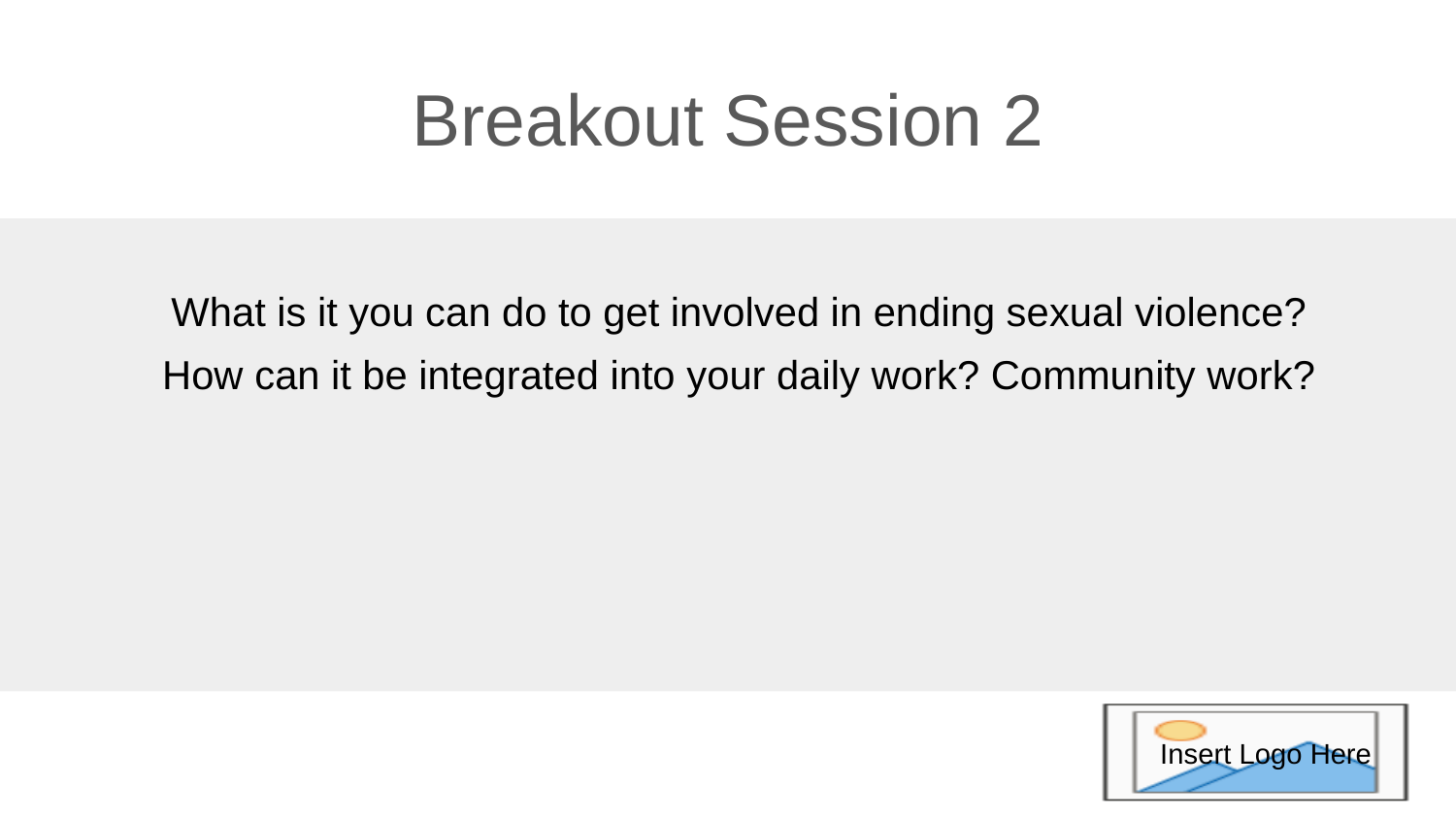

# Breakout Session 2
What is it you can do to get involved in ending sexual violence?
How can it be integrated into your daily work? Community work?